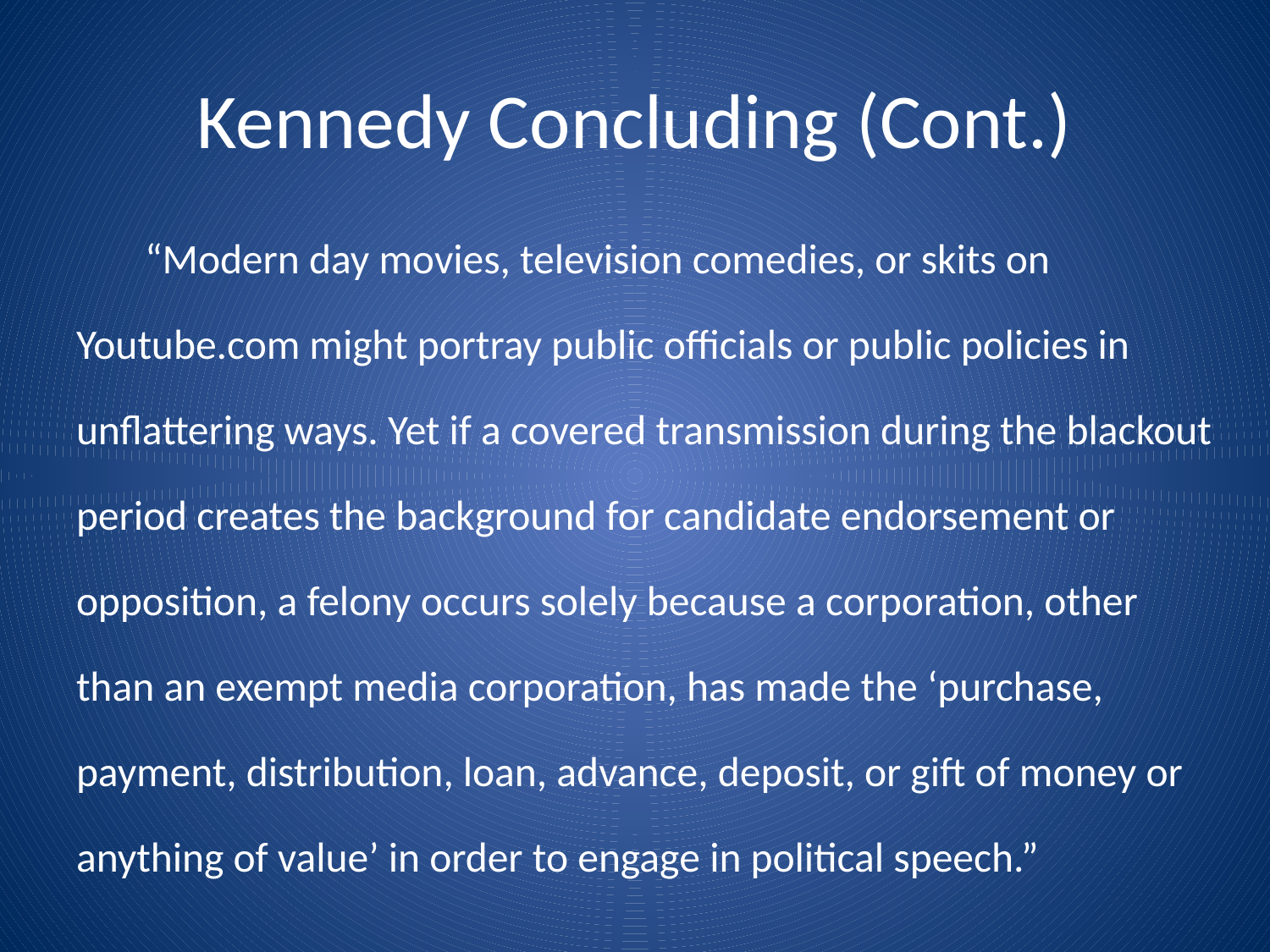

# Kennedy Concluding (Cont.)
	“Modern day movies, television comedies, or skits on Youtube.com might portray public officials or public policies in unflattering ways. Yet if a covered transmission during the blackout period creates the background for candidate endorsement or opposition, a felony occurs solely because a corporation, other than an exempt media corporation, has made the ‘purchase, payment, distribution, loan, advance, deposit, or gift of money or anything of value’ in order to engage in political speech.”